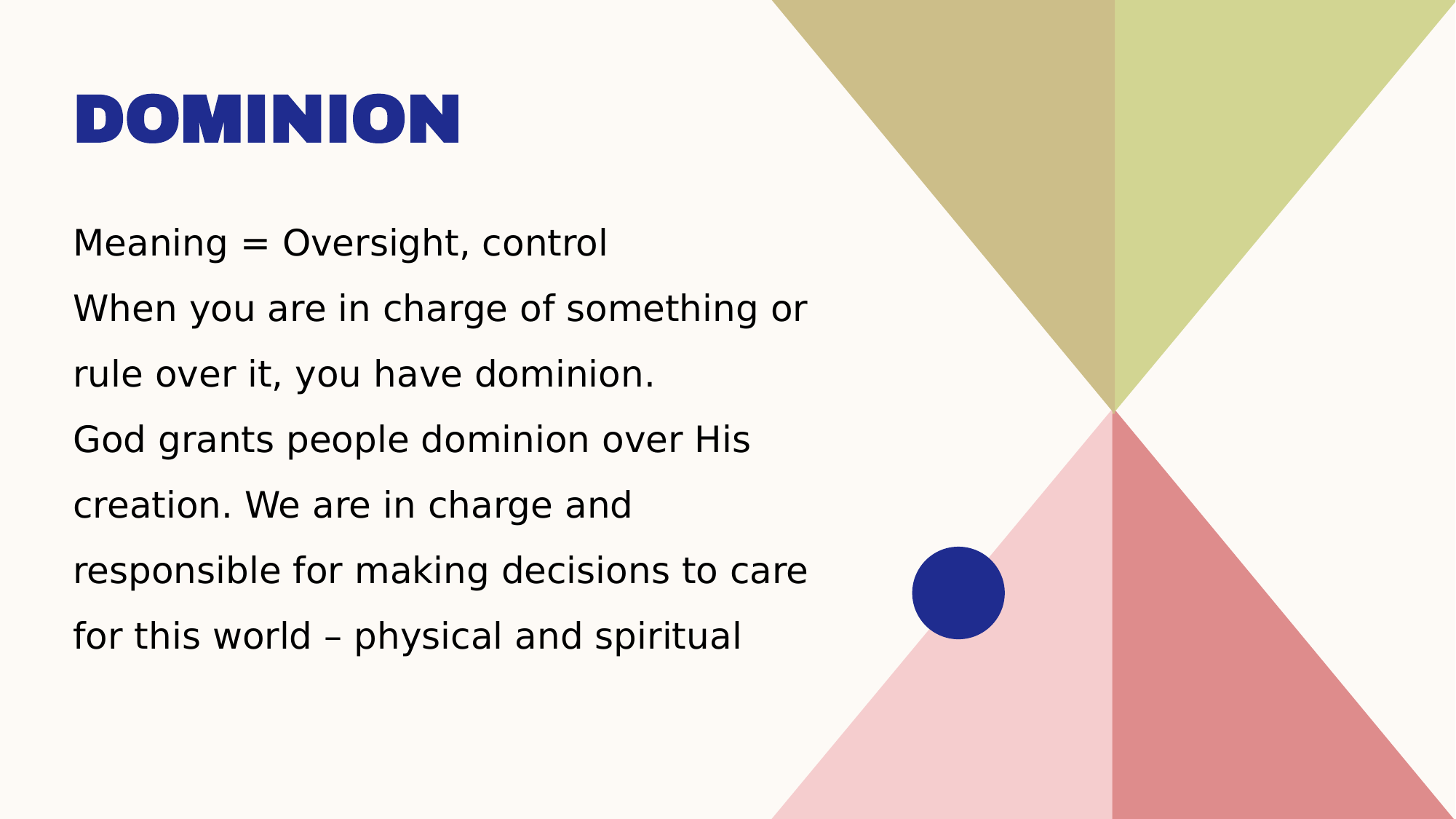

# dominion
Meaning = Oversight, control
When you are in charge of something or rule over it, you have dominion.
God grants people dominion over His creation. We are in charge and responsible for making decisions to care for this world – physical and spiritual